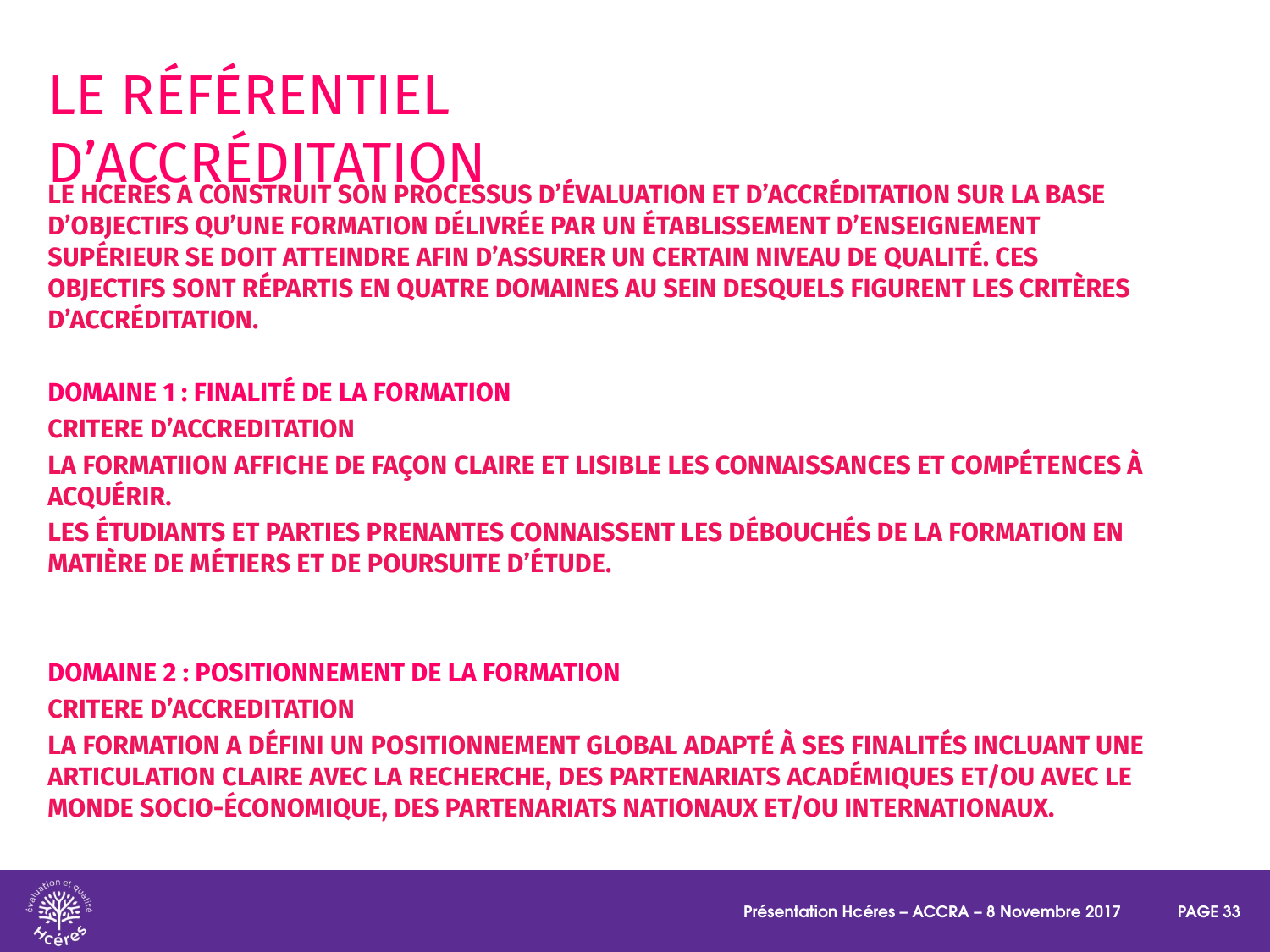

# Le référentiel d’accréditation
Le HCERES a construit son processus d’évaluation et d’accréditation sur la base d’objectifs qu’une formation délivrée par un établissement d’enseignement supérieur se doit atteindre afin d’assurer un certain niveau de qualité. Ces objectifs sont répartis en quatre domaines au sein desquels figurent les critères d’accréditation.

Domaine 1 : Finalité de la formation
CRITERE D’ACCREDITATION
La formatiion affiche de façon claire et lisible les connaissances et compétences à acquérir.
Les étudiants et parties prenantes connaissent les débouchés de la formation en matière de métiers et de poursuite d’étude.

Domaine 2 : Positionnement de la formation
CRITERE D’ACCREDITATION
La formation a défini un positionnement global adapté à ses finalités incluant une articulation claire avec la recherche, des partenariats académiques et/ou avec le monde socio-économique, des partenariats nationaux et/ou internationaux.